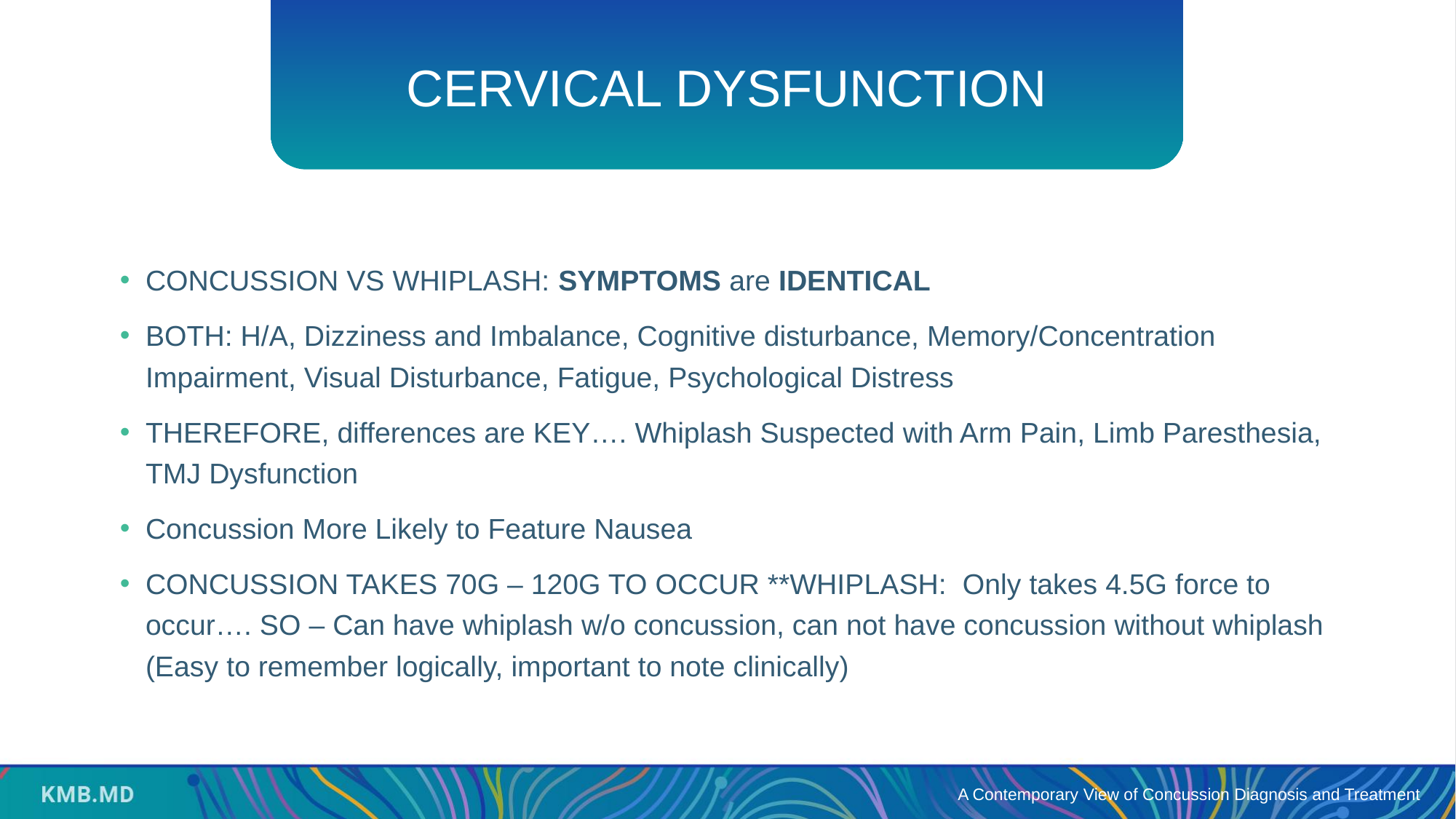

# CERVICAL DYSFUNCTION
CONCUSSION VS WHIPLASH: SYMPTOMS are IDENTICAL
BOTH: H/A, Dizziness and Imbalance, Cognitive disturbance, Memory/Concentration Impairment, Visual Disturbance, Fatigue, Psychological Distress
THEREFORE, differences are KEY…. Whiplash Suspected with Arm Pain, Limb Paresthesia, TMJ Dysfunction
Concussion More Likely to Feature Nausea
CONCUSSION TAKES 70G – 120G TO OCCUR **WHIPLASH:  Only takes 4.5G force to occur…. SO – Can have whiplash w/o concussion, can not have concussion without whiplash (Easy to remember logically, important to note clinically)